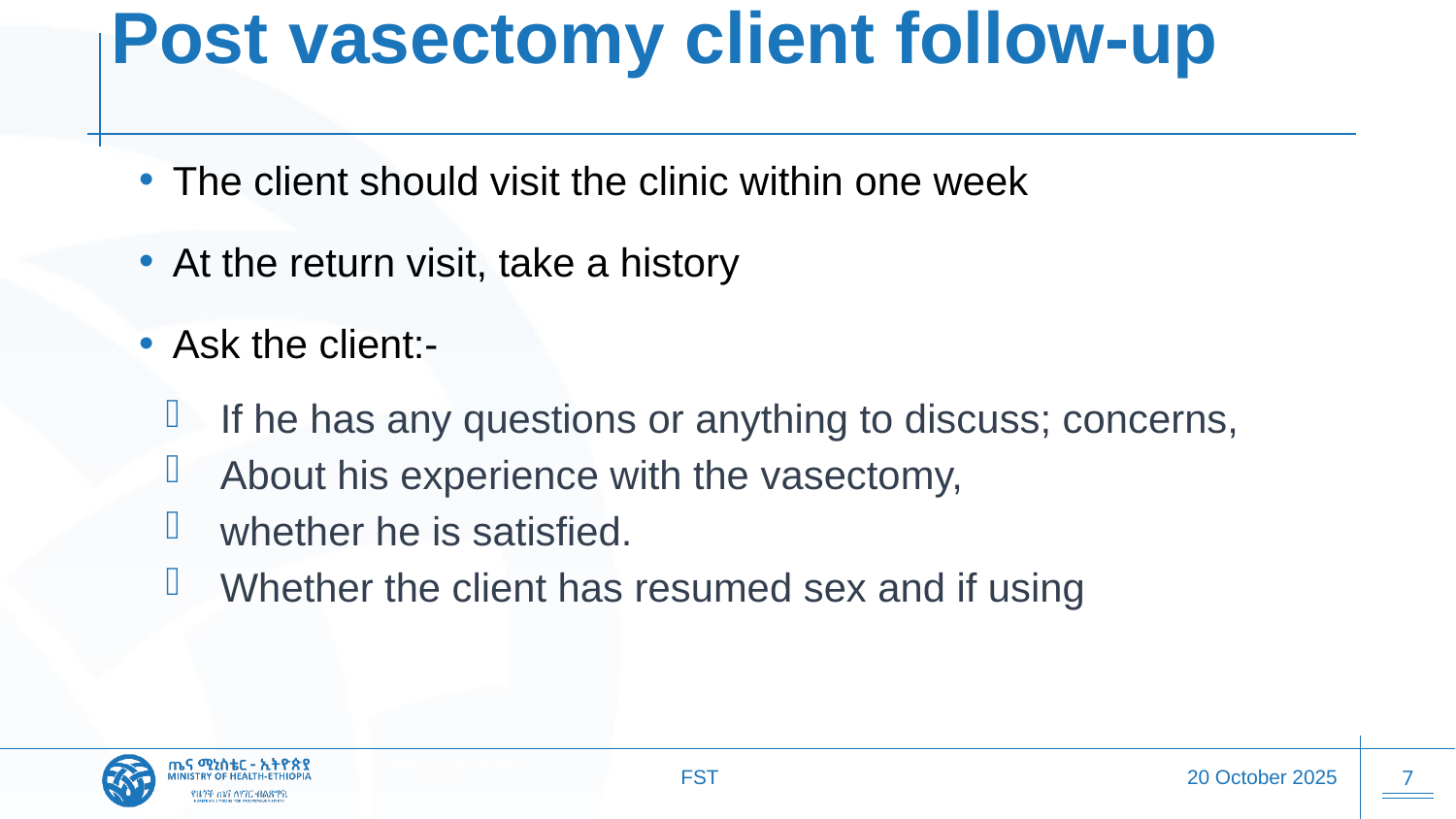

# Post vasectomy client follow-up
The client should visit the clinic within one week
At the return visit, take a history
Ask the client:-
If he has any questions or anything to discuss; concerns,
About his experience with the vasectomy,
whether he is satisfied.
Whether the client has resumed sex and if using

FST
20 October 2025
7